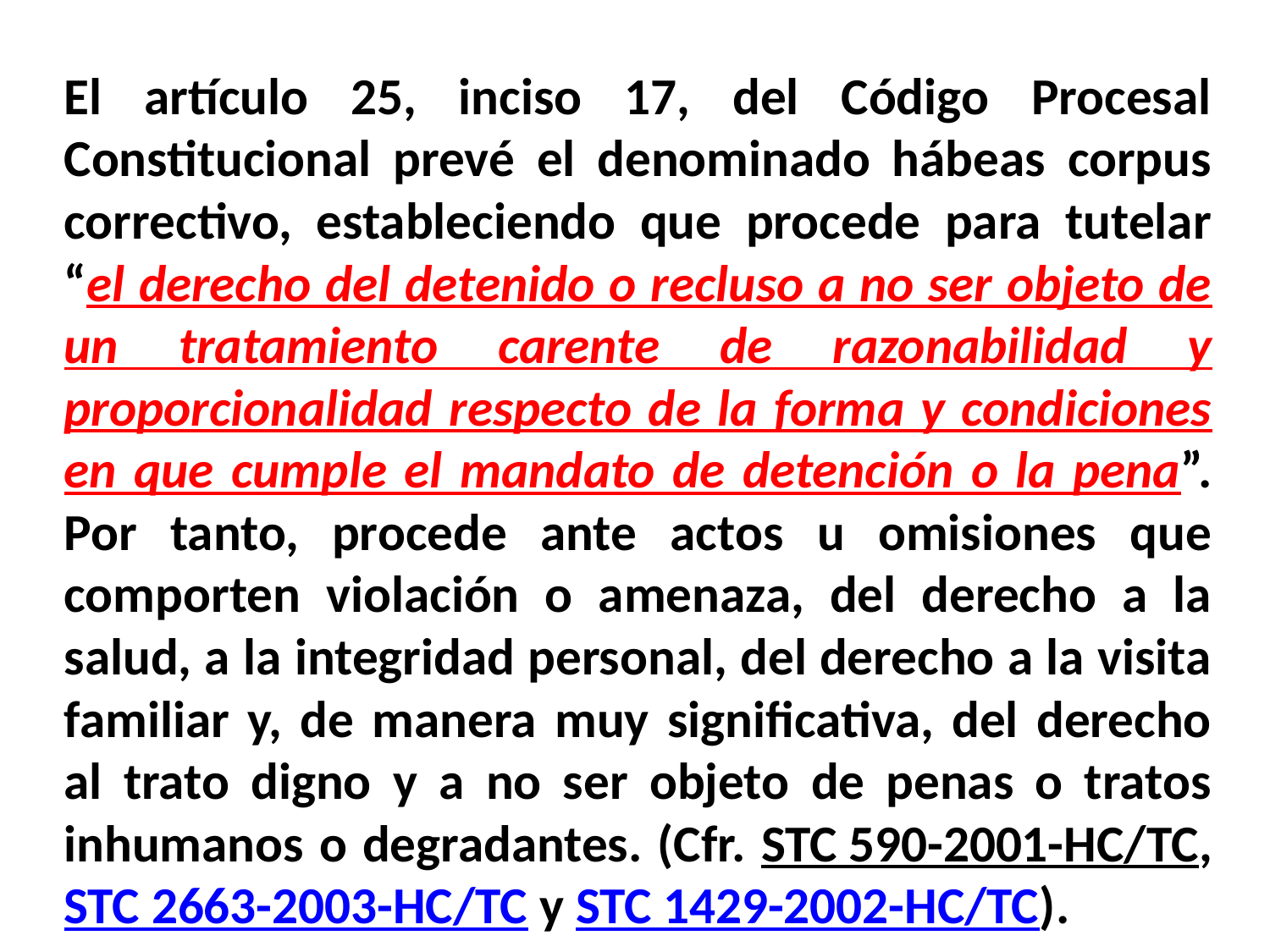

El artículo 25, inciso 17, del Código Procesal Constitucional prevé el denominado hábeas corpus correctivo, estableciendo que procede para tutelar “el derecho del detenido o recluso a no ser objeto de un tratamiento carente de razonabilidad y proporcionalidad respecto de la forma y condiciones en que cumple el mandato de detención o la pena”. Por tanto, procede ante actos u omisiones que comporten violación o amenaza, del derecho a la salud, a la integridad personal, del derecho a la visita familiar y, de manera muy significativa, del derecho al trato digno y a no ser objeto de penas o tratos inhumanos o degradantes. (Cfr. STC 590-2001-HC/TC, STC 2663-2003-HC/TC y STC 1429-2002-HC/TC).